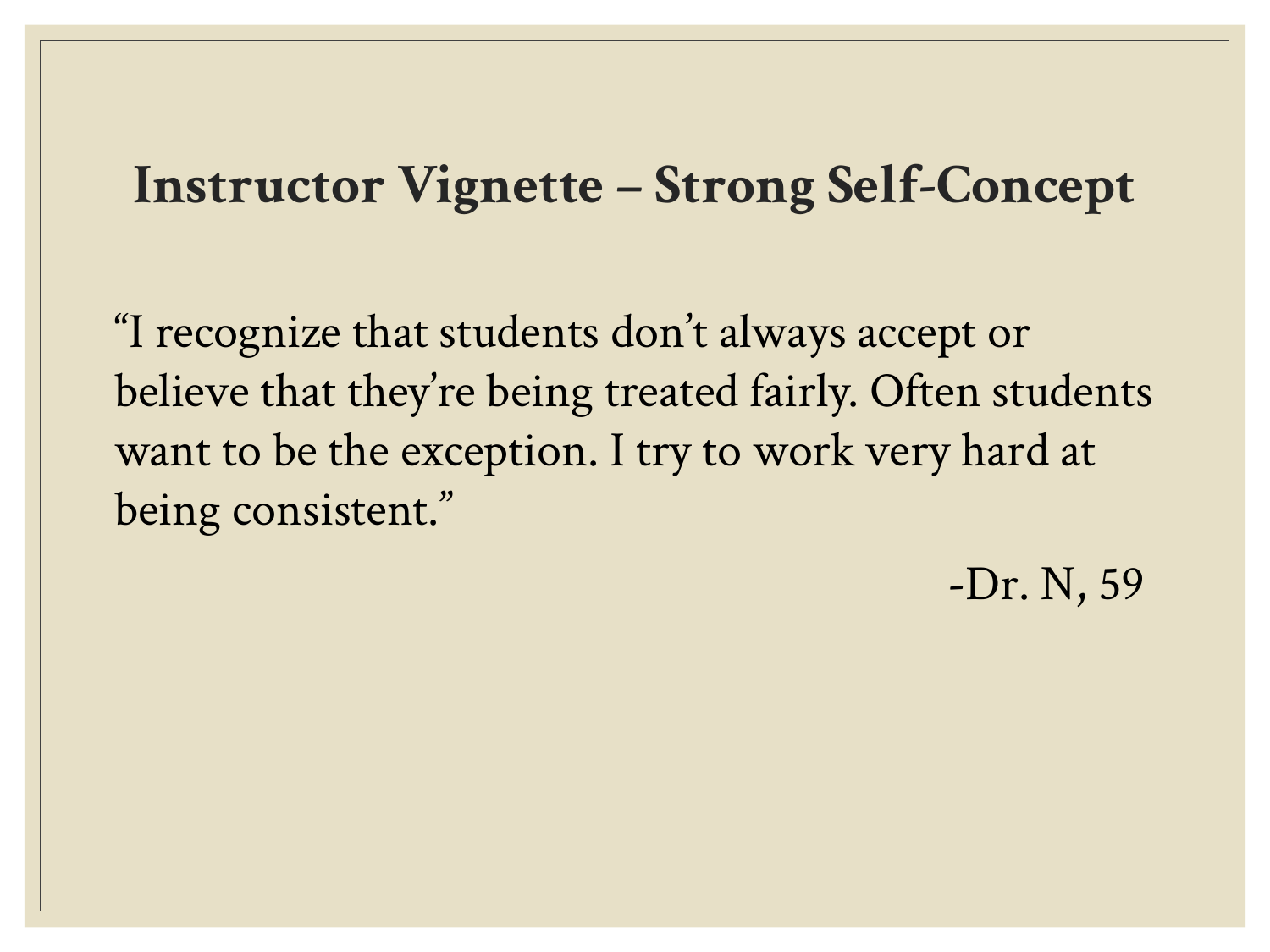

# Instructor Vignette – Strong Self-Concept
“I recognize that students don’t always accept or believe that they’re being treated fairly. Often students want to be the exception. I try to work very hard at being consistent.”
-Dr. N, 59